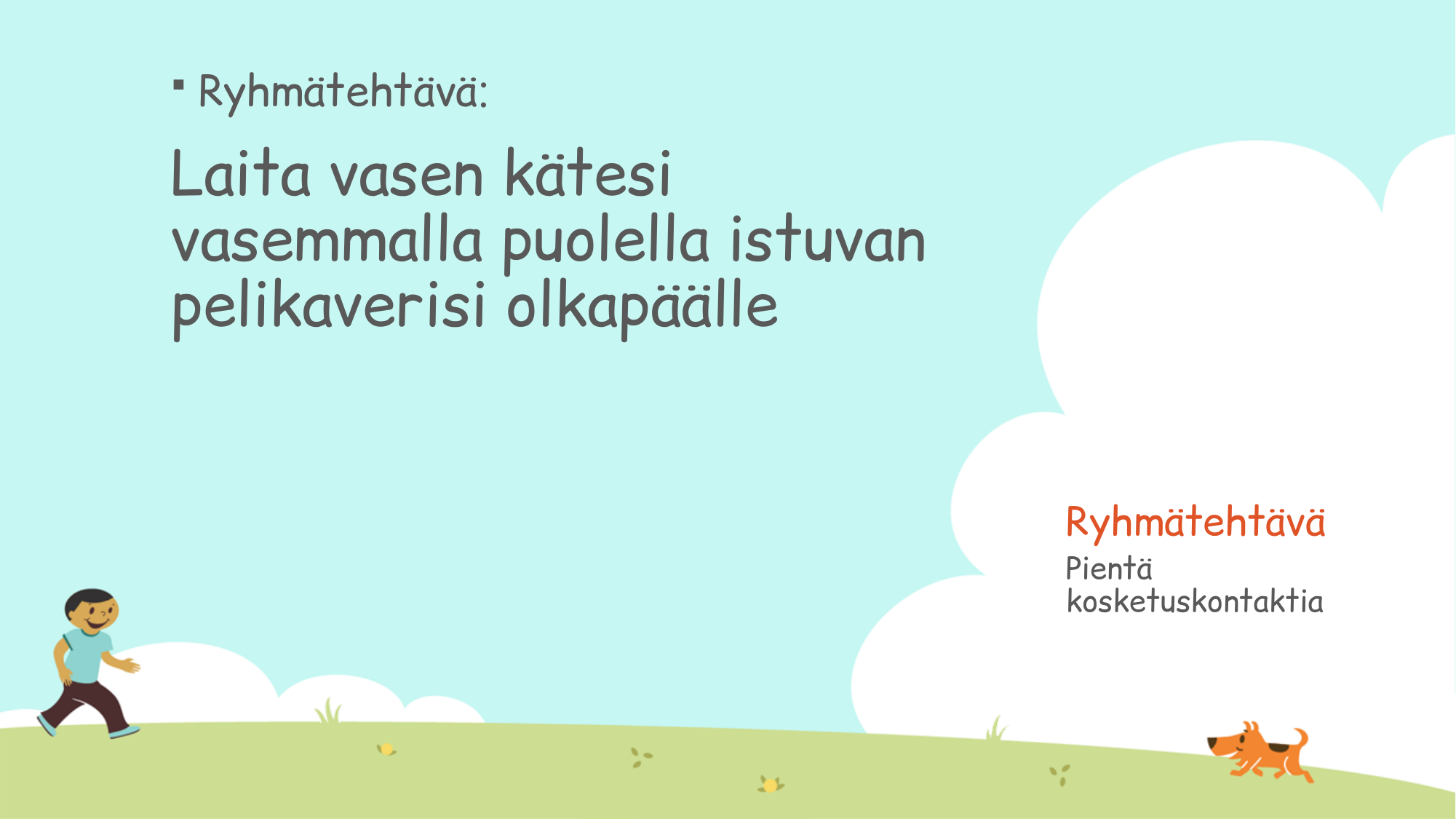

Ryhmätehtävä:
Laita vasen kätesi vasemmalla puolella istuvan pelikaverisi olkapäälle
# Ryhmätehtävä
Pientä kosketuskontaktia